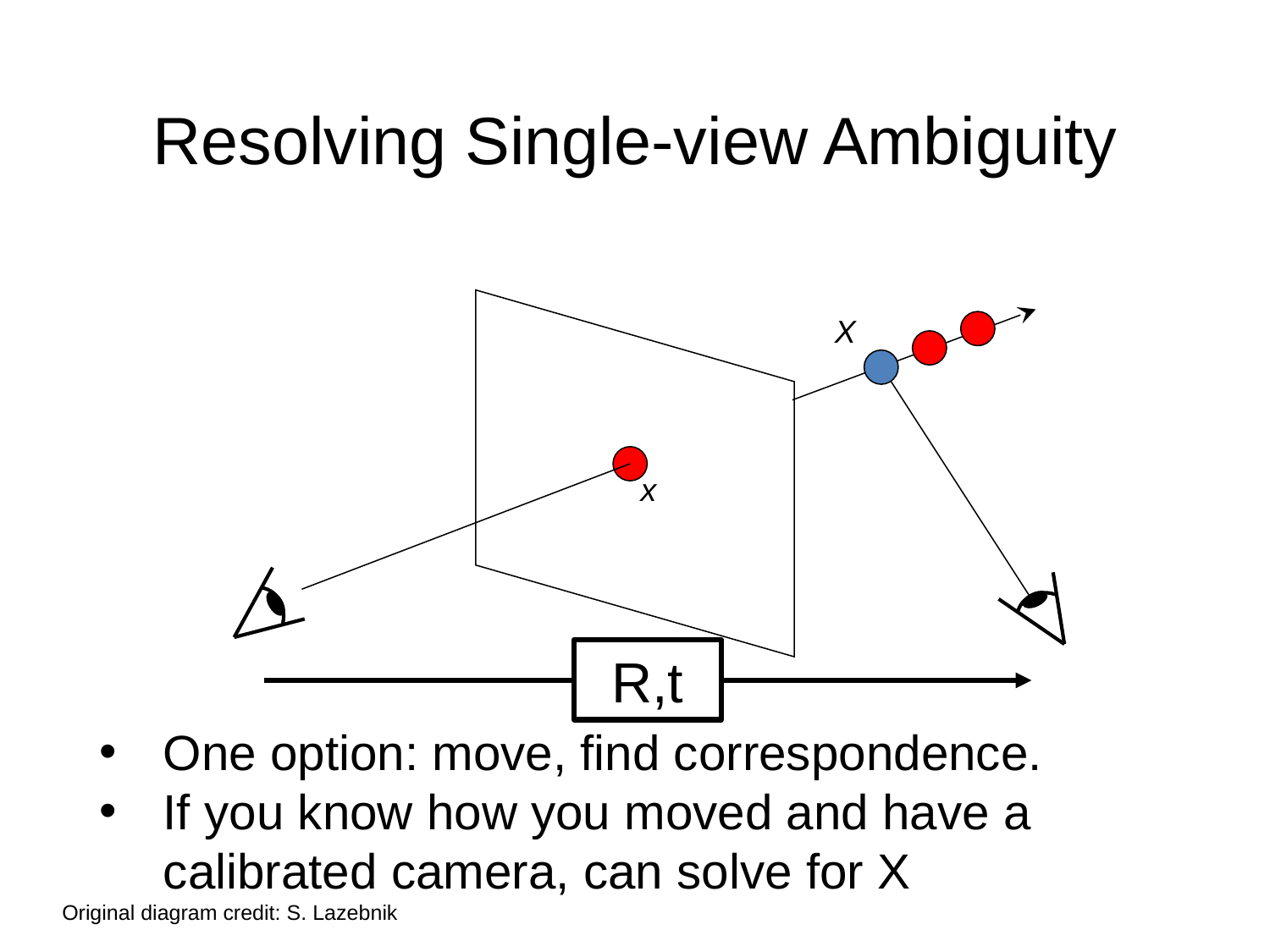

# Resolving Single-view Ambiguity
X

x

R,t
One option: move, find correspondence.
If you know how you moved and have a calibrated camera, can solve for X
Original diagram credit: S. Lazebnik